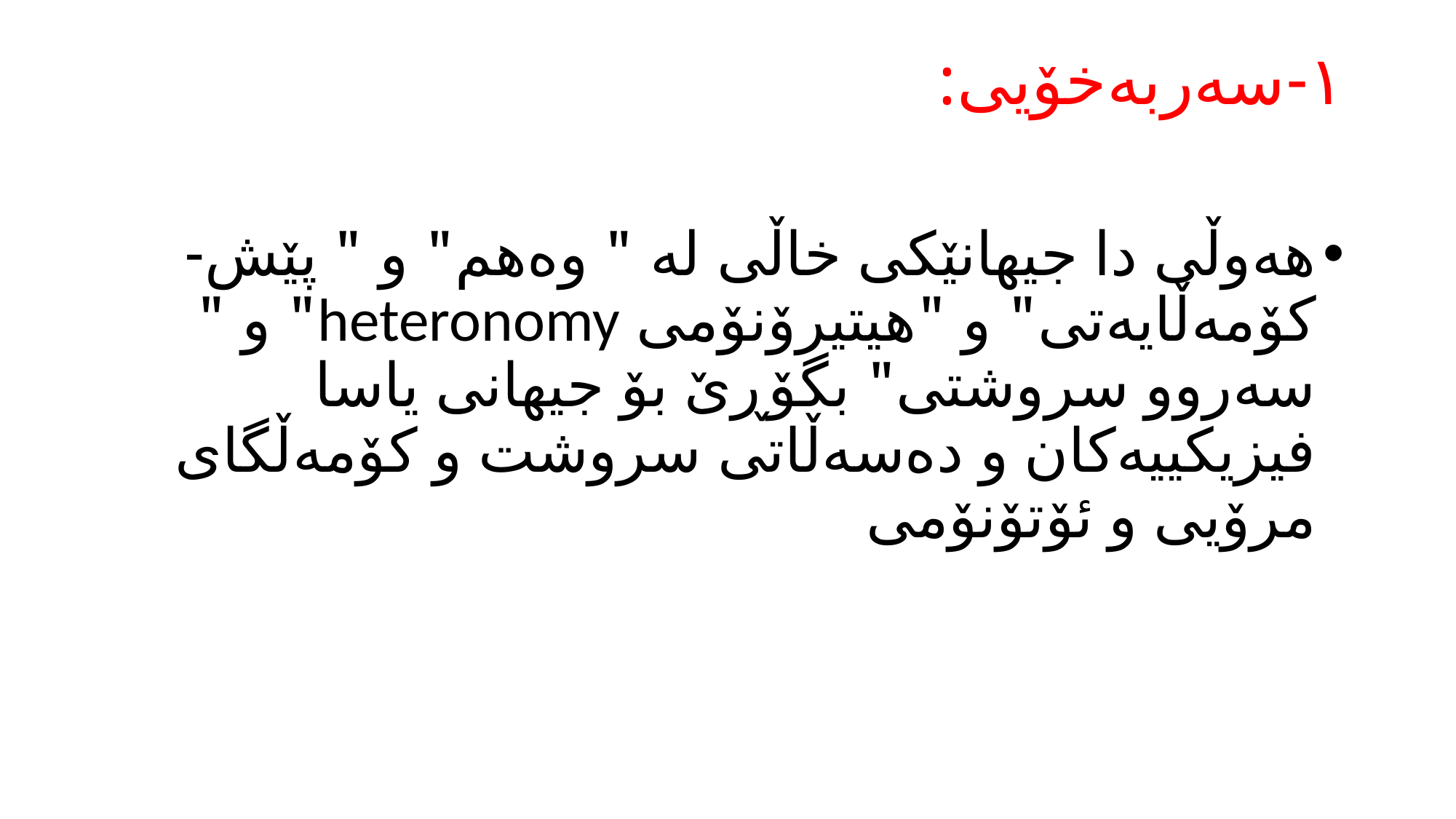

# ١-	سەربەخۆیی:
ھەوڵی دا جیھانێکی خاڵی لە " وەھم" و " پێش-کۆمەڵایەتی" و "ھیتیرۆنۆمی heteronomy" و " سەروو سروشتی" بگۆڕێ بۆ جیھانی یاسا فیزیکییەکان و دەسەڵاتی سروشت و کۆمەڵگای مرۆیی و ئۆتۆنۆمی